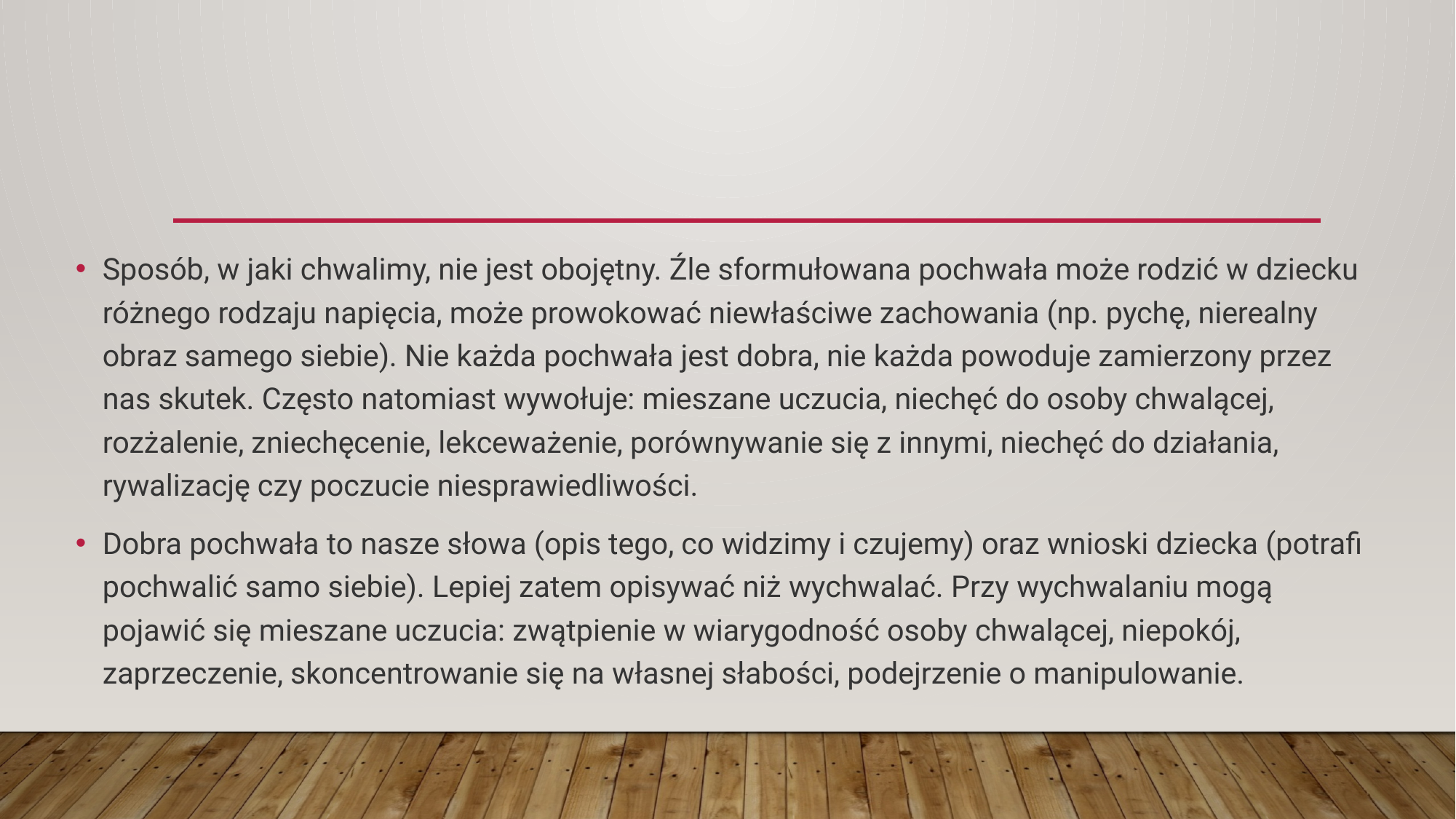

#
Sposób, w jaki chwalimy, nie jest obojętny. Źle sformułowana pochwała może rodzić w dziecku różnego rodzaju napięcia, może prowokować niewłaściwe zachowania (np. pychę, nierealny obraz samego siebie). Nie każda pochwała jest dobra, nie każda powoduje zamierzony przez nas skutek. Często natomiast wywołuje: mieszane uczucia, niechęć do osoby chwalącej, rozżalenie, zniechęcenie, lekceważenie, porównywanie się z innymi, niechęć do działania, rywalizację czy poczucie niesprawiedliwości.
Dobra pochwała to nasze słowa (opis tego, co widzimy i czujemy) oraz wnioski dziecka (potrafi pochwalić samo siebie). Lepiej zatem opisywać niż wychwalać. Przy wychwalaniu mogą pojawić się mieszane uczucia: zwątpienie w wiarygodność osoby chwalącej, niepokój, zaprzeczenie, skoncentrowanie się na własnej słabości, podejrzenie o manipulowanie.